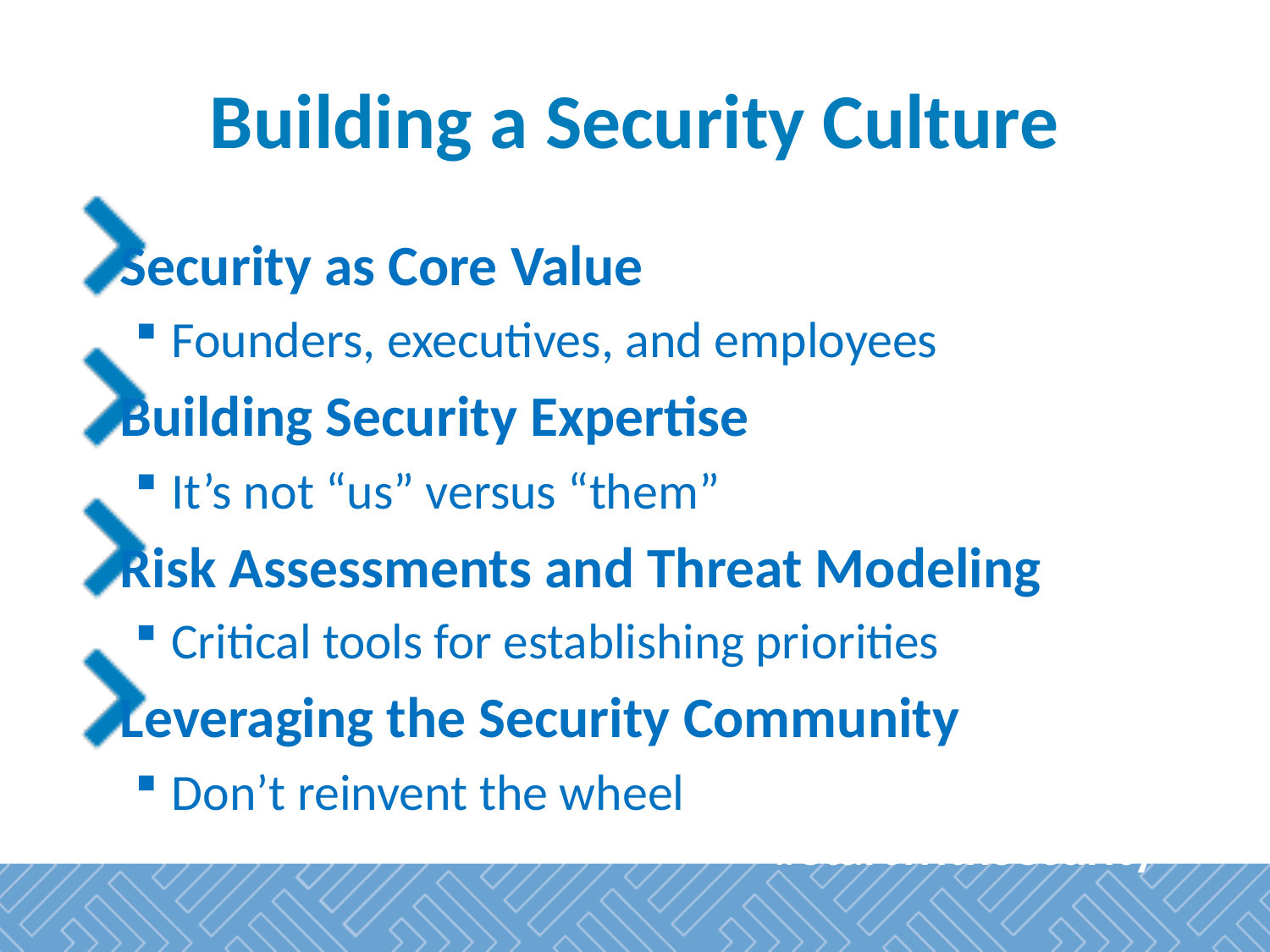

# Building a Security Culture
Security as Core Value
Founders, executives, and employees
Building Security Expertise
It’s not “us” versus “them”
Risk Assessments and Threat Modeling
Critical tools for establishing priorities
Leveraging the Security Community
Don’t reinvent the wheel